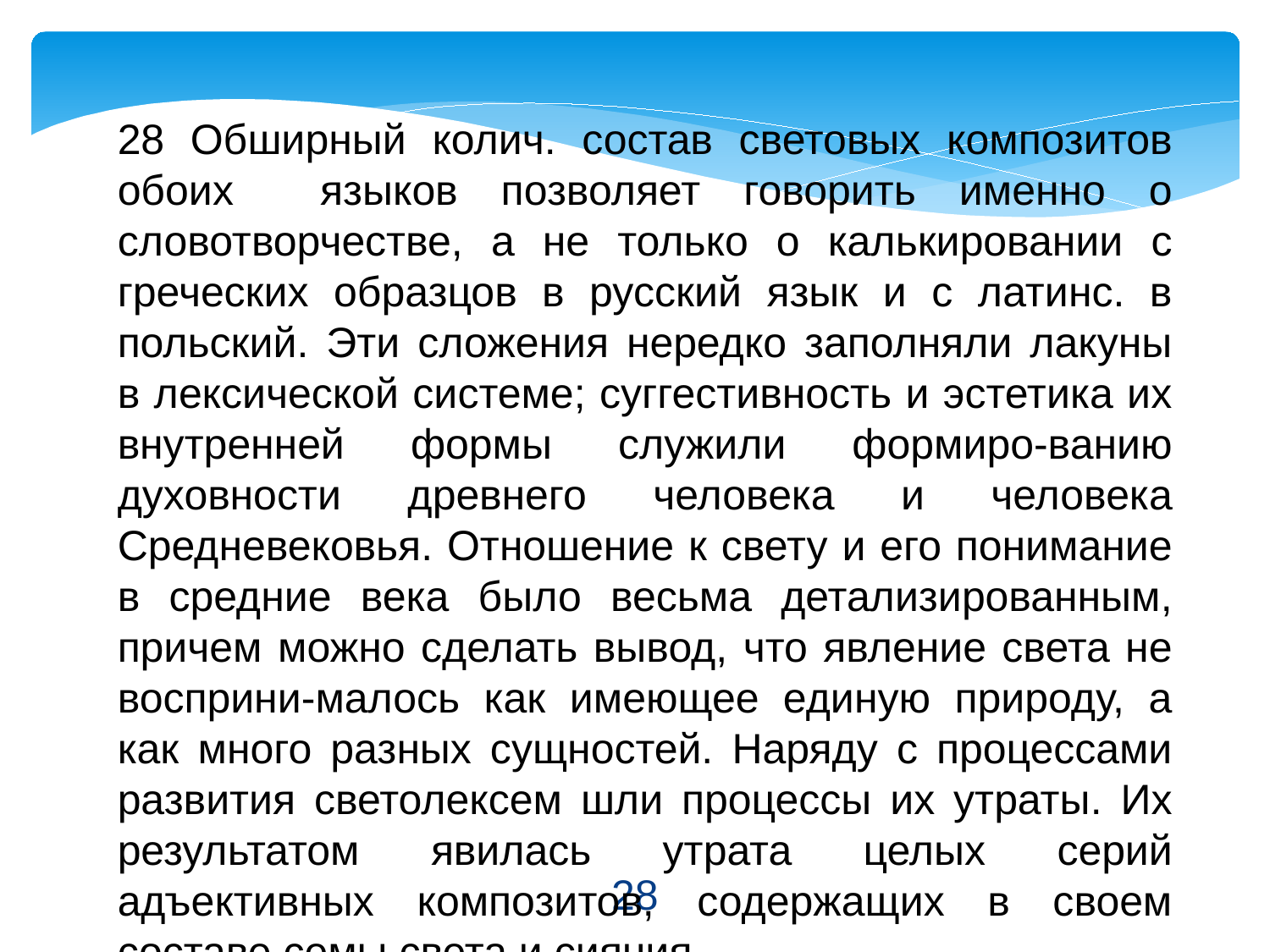

28 Обширный колич. состав световых композитов обоих  языков позволяет говорить именно о словотворчестве, а не только о калькировании с греческих образцов в русский язык и с латинс. в польский. Эти сложения нередко заполняли лакуны в лексической системе; суггестивность и эстетика их внутренней формы служили формиро-ванию духовности древнего человека и человека Средневековья. Отношение к свету и его понимание в средние века было весьма детализированным, причем можно сделать вывод, что явление света не восприни-малось как имеющее единую природу, а как много разных сущностей. Наряду с процессами развития светолексем шли процессы их утраты. Их результатом явилась утрата целых серий адъективных композитов, содержащих в своем составе семы света и сияния.

28